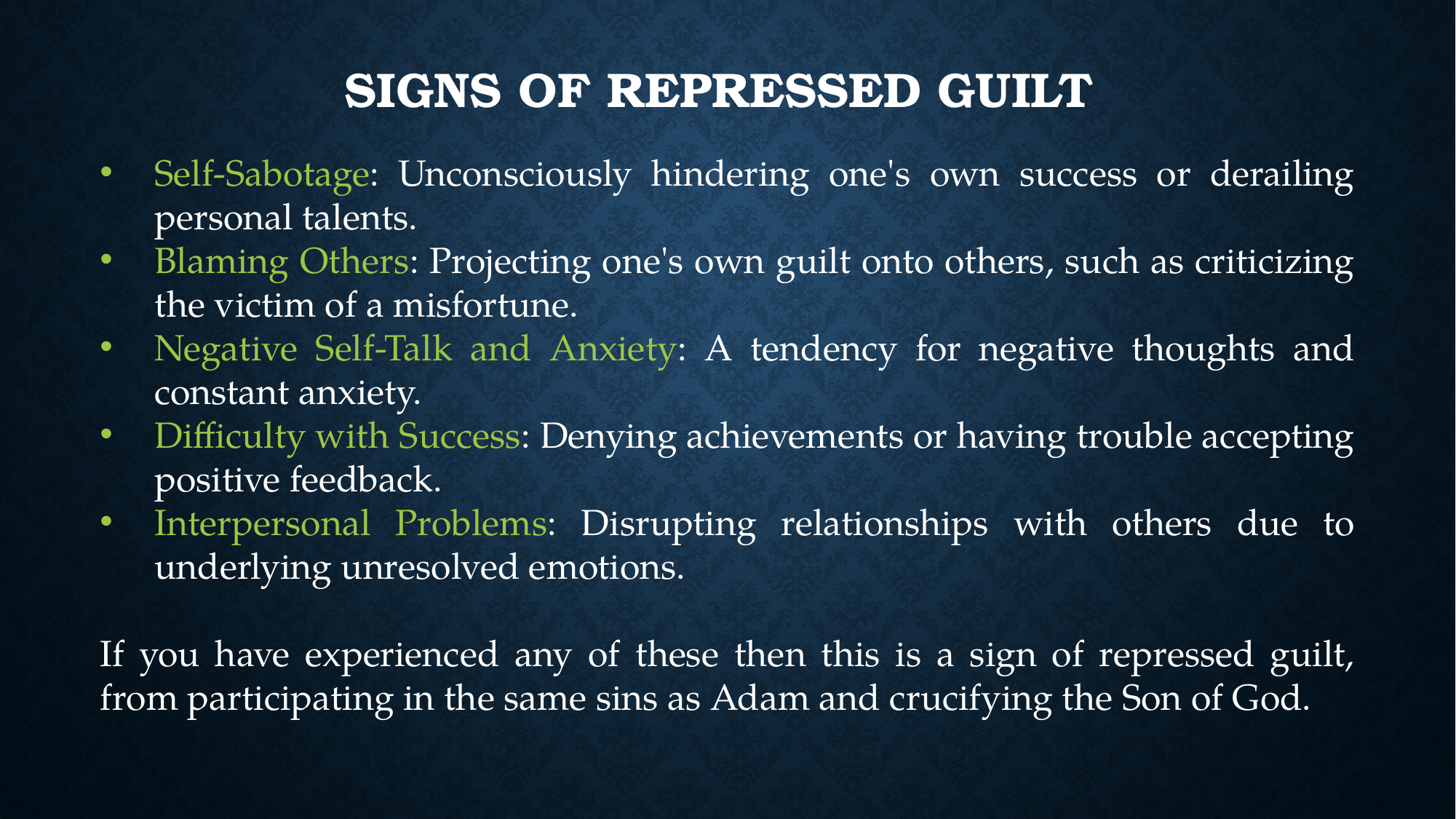

# Signs of Repressed Guilt
Self-Sabotage: Unconsciously hindering one's own success or derailing personal talents.
Blaming Others: Projecting one's own guilt onto others, such as criticizing the victim of a misfortune.
Negative Self-Talk and Anxiety: A tendency for negative thoughts and constant anxiety.
Difficulty with Success: Denying achievements or having trouble accepting positive feedback.
Interpersonal Problems: Disrupting relationships with others due to underlying unresolved emotions.

If you have experienced any of these then this is a sign of repressed guilt, from participating in the same sins as Adam and crucifying the Son of God.